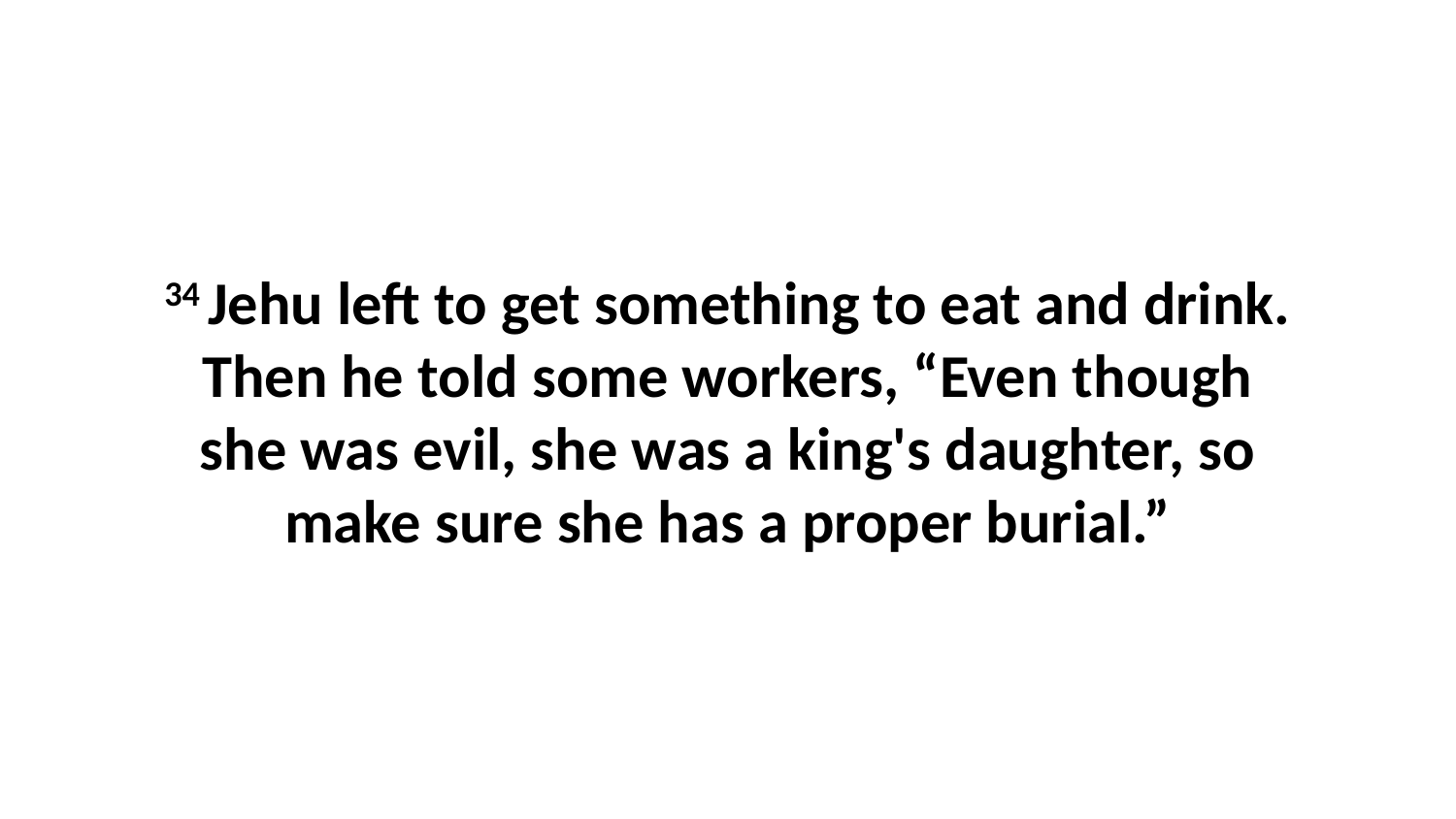

34 Jehu left to get something to eat and drink. Then he told some workers, “Even though she was evil, she was a king's daughter, so make sure she has a proper burial.”